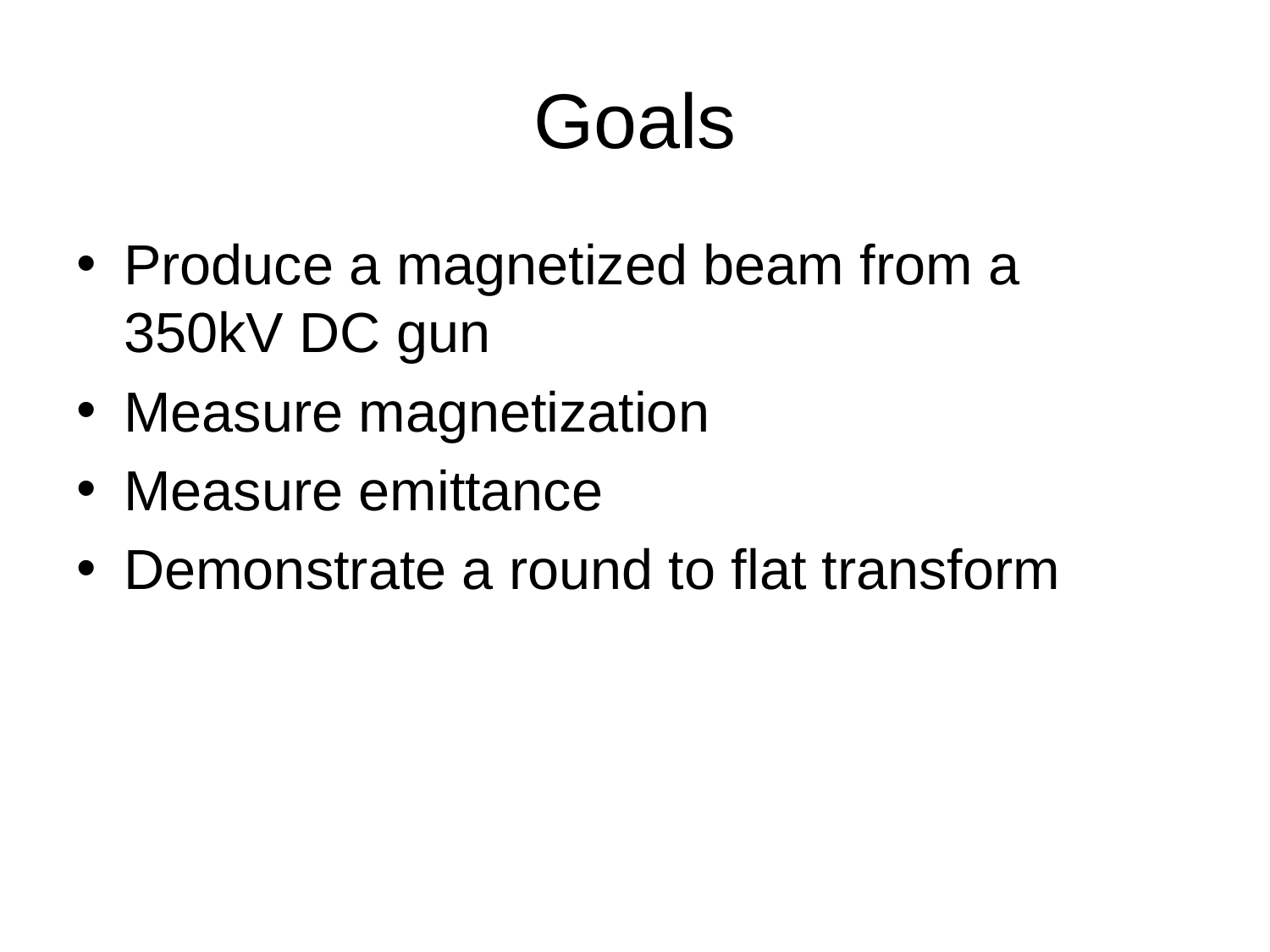

# Goals
Produce a magnetized beam from a 350kV DC gun
Measure magnetization
Measure emittance
Demonstrate a round to flat transform